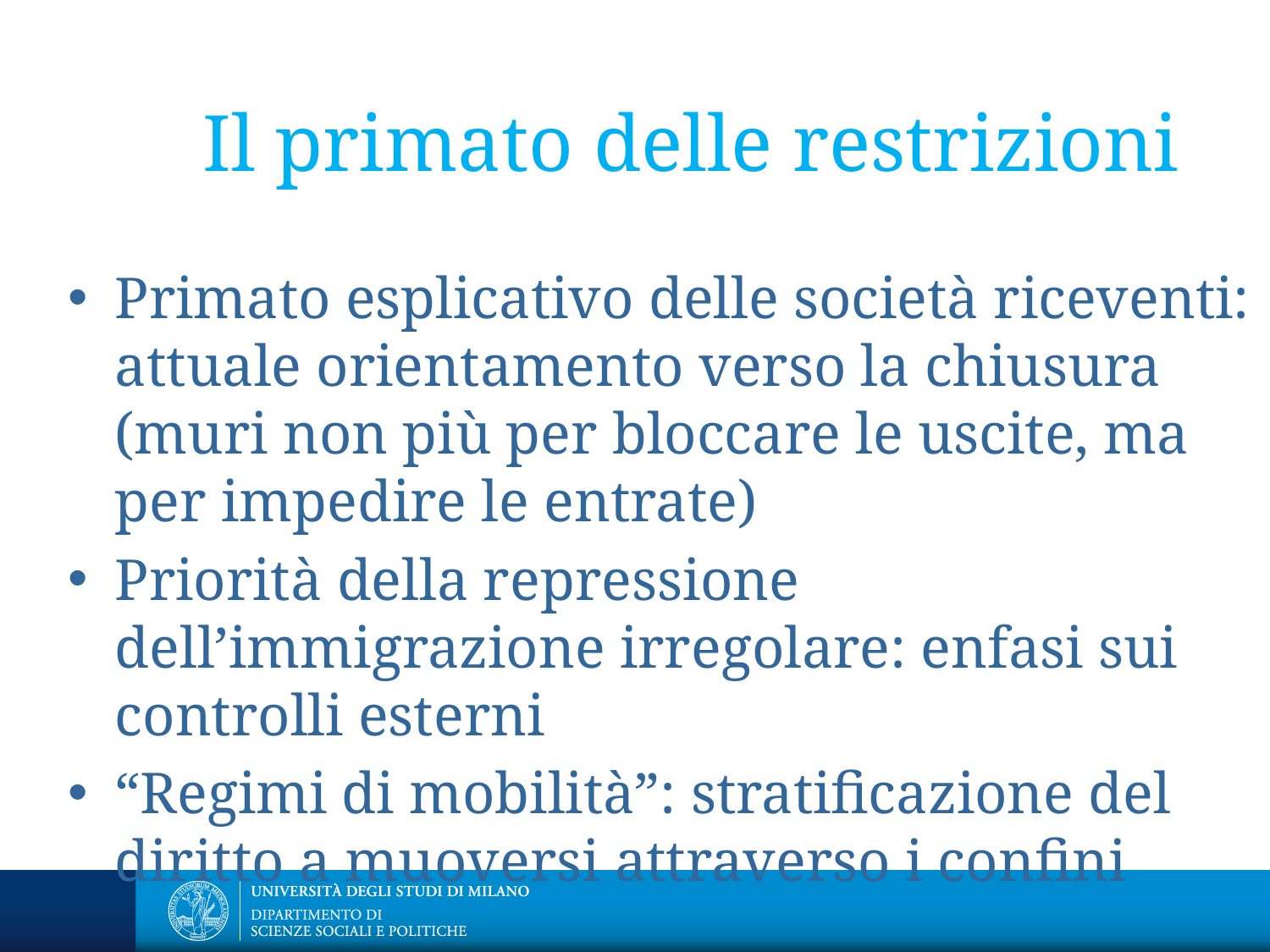

Il primato delle restrizioni
Primato esplicativo delle società riceventi: attuale orientamento verso la chiusura (muri non più per bloccare le uscite, ma per impedire le entrate)
Priorità della repressione dell’immigrazione irregolare: enfasi sui controlli esterni
“Regimi di mobilità”: stratificazione del diritto a muoversi attraverso i confini